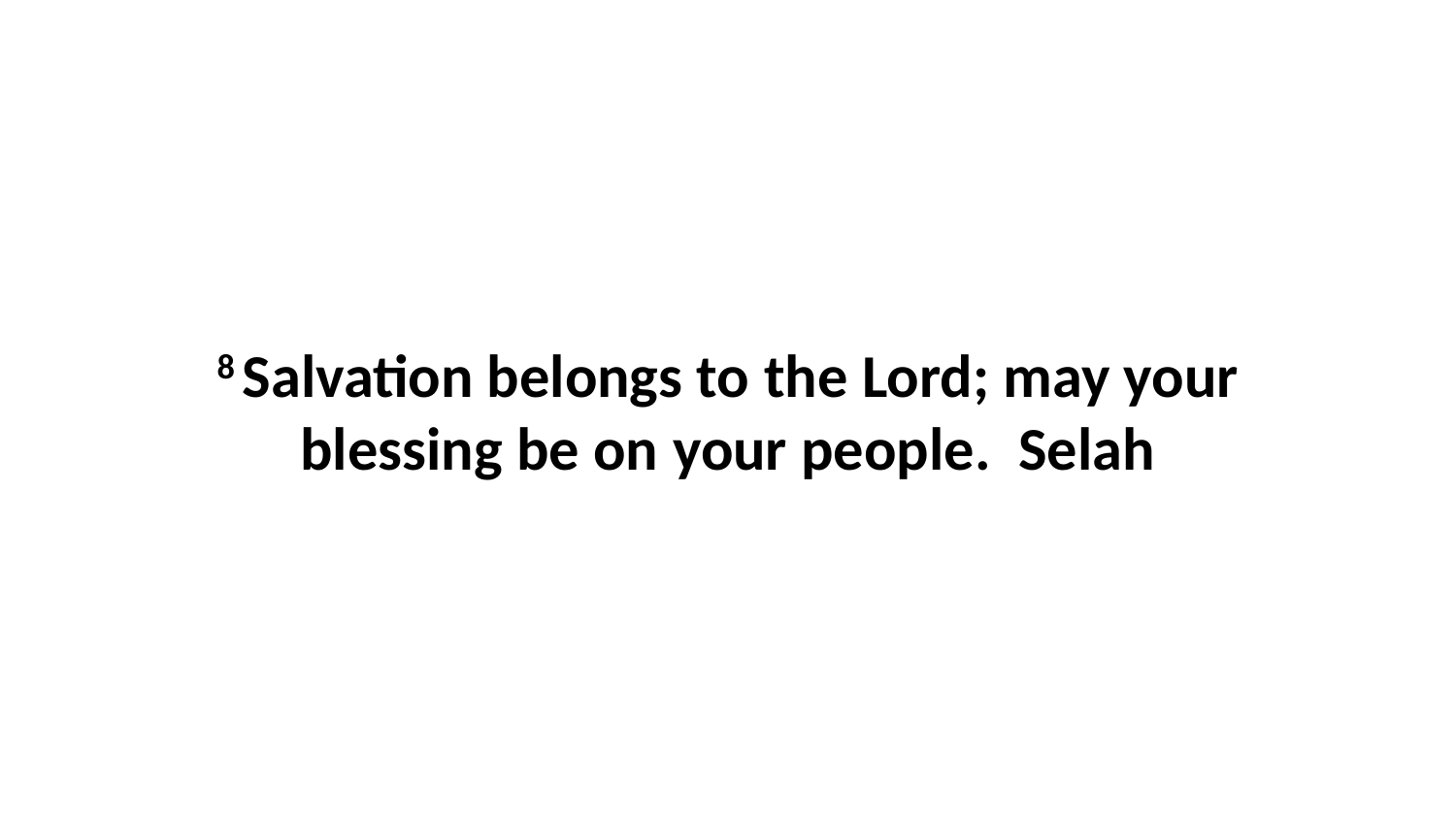

8 Salvation belongs to the Lord; may your blessing be on your people.  Selah